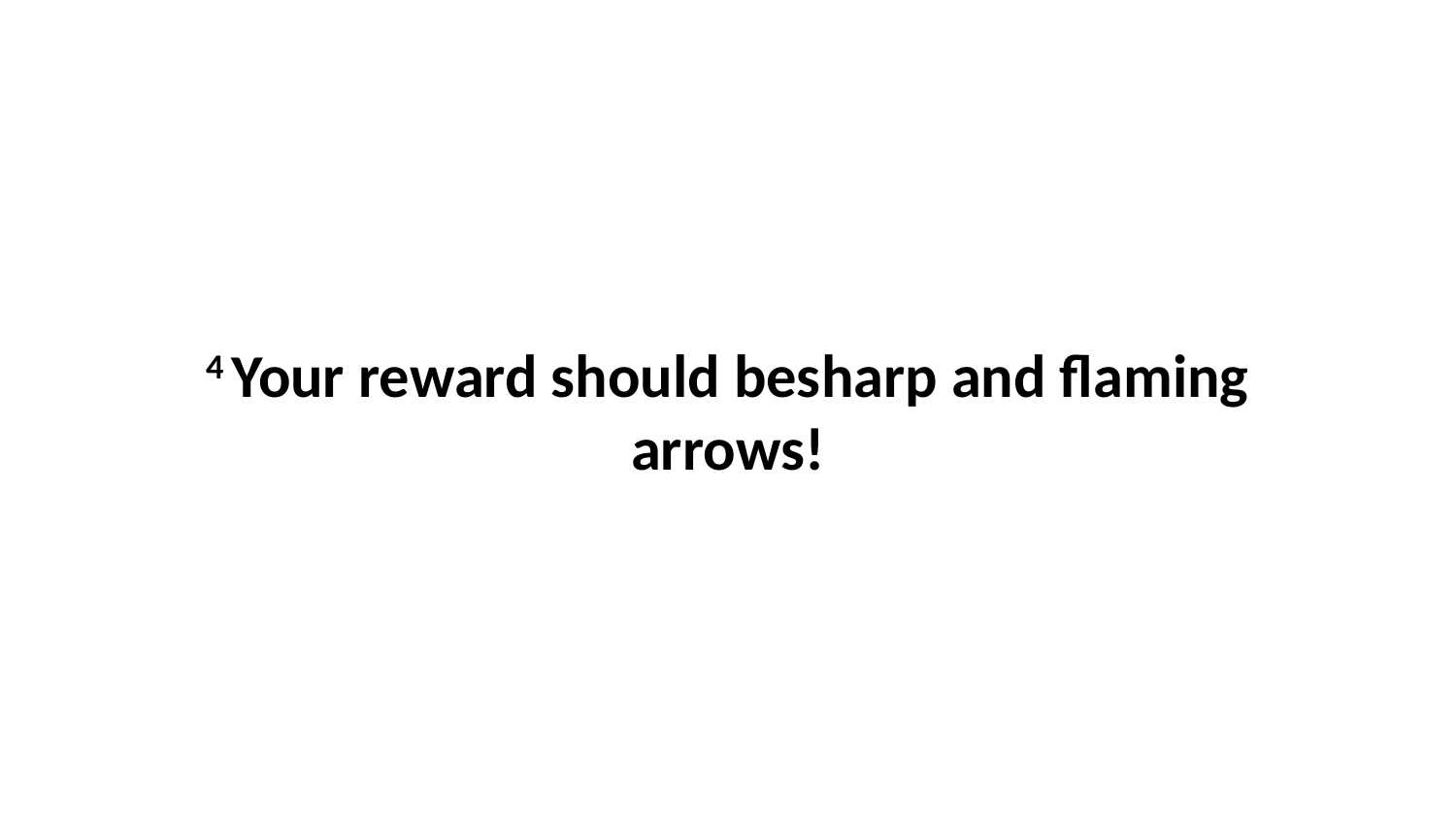

4 Your reward should besharp and flaming arrows!